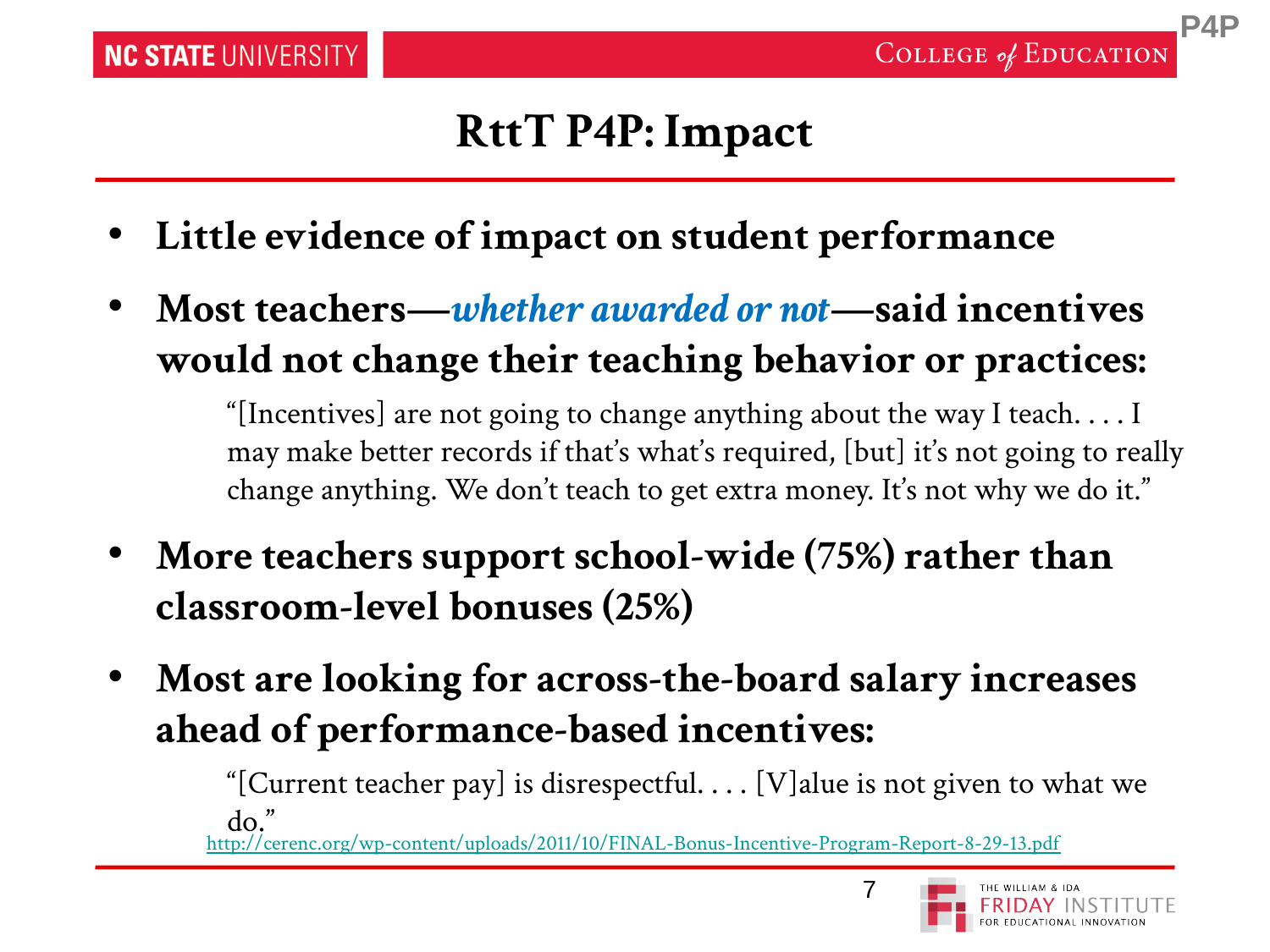

P4P
# RttT P4P: Impact
Little evidence of impact on student performance
Most teachers—whether awarded or not—said incentives would not change their teaching behavior or practices:
“[Incentives] are not going to change anything about the way I teach. . . . I may make better records if that’s what’s required, [but] it’s not going to really change anything. We don’t teach to get extra money. It’s not why we do it.”
More teachers support school-wide (75%) rather than classroom-level bonuses (25%)
Most are looking for across-the-board salary increases ahead of performance-based incentives:
“[Current teacher pay] is disrespectful. . . . [V]alue is not given to what we do.”

http://cerenc.org/wp-content/uploads/2011/10/FINAL-Bonus-Incentive-Program-Report-8-29-13.pdf
7